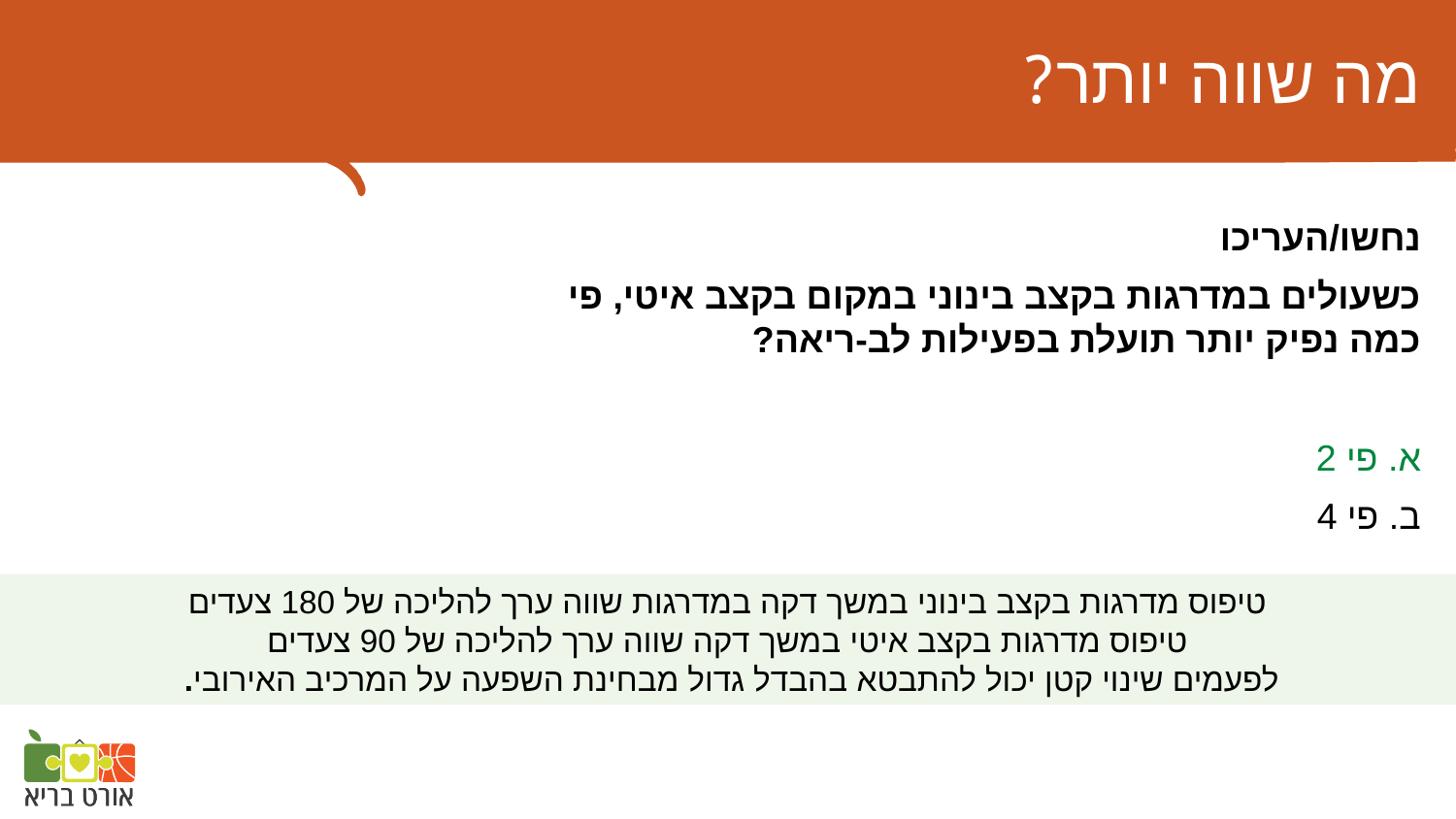

מה שווה יותר?
נחשו/העריכו
כשעולים במדרגות בקצב בינוני במקום בקצב איטי, פי כמה נפיק יותר תועלת בפעילות לב-ריאה?

א. פי 2
ב. פי 4

טיפוס מדרגות בקצב בינוני במשך דקה במדרגות שווה ערך להליכה של 180 צעדים
טיפוס מדרגות בקצב איטי במשך דקה שווה ערך להליכה של 90 צעדים
לפעמים שינוי קטן יכול להתבטא בהבדל גדול מבחינת השפעה על המרכיב האירובי.